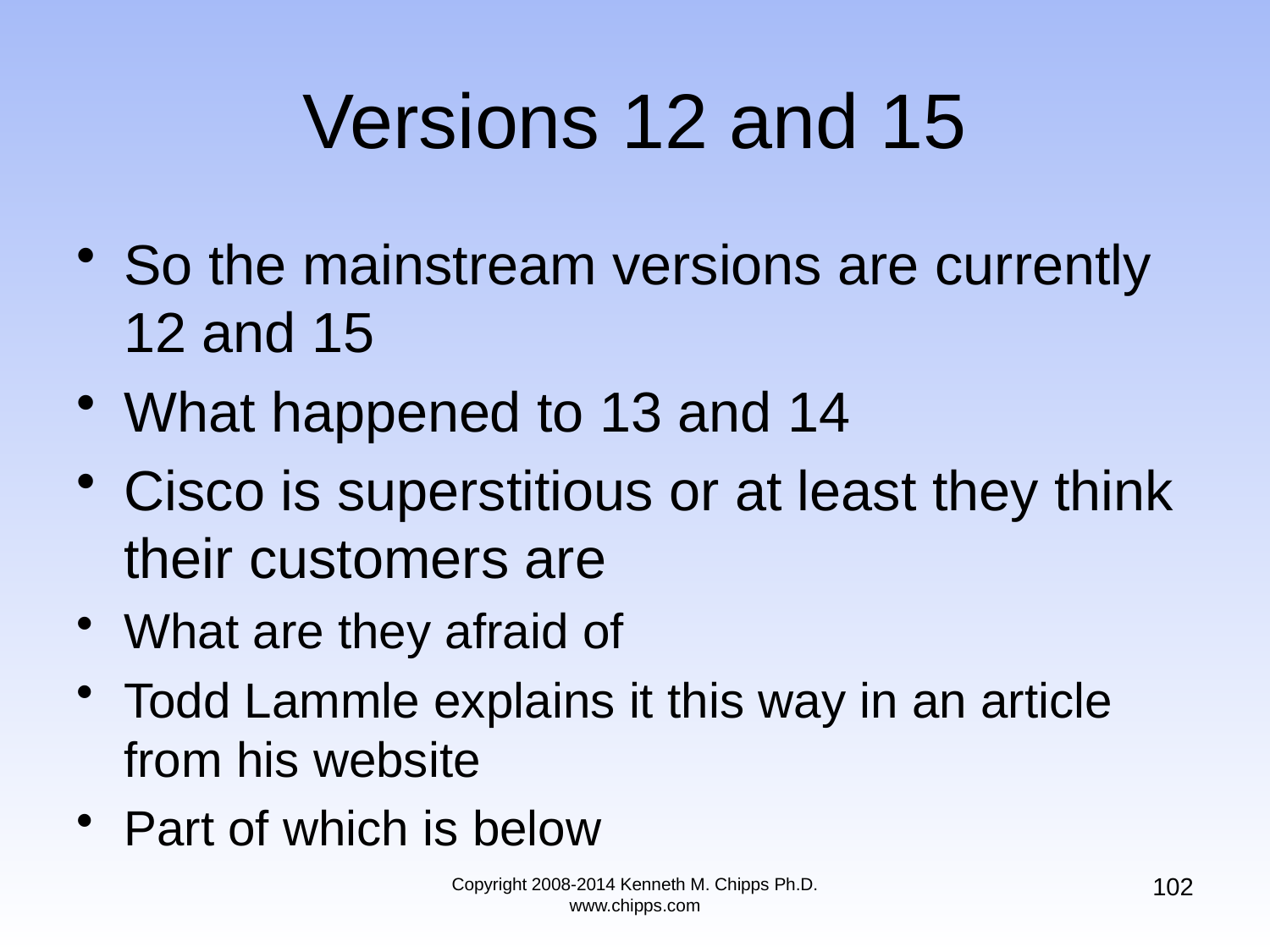

# Versions 12 and 15
So the mainstream versions are currently 12 and 15
What happened to 13 and 14
Cisco is superstitious or at least they think their customers are
What are they afraid of
Todd Lammle explains it this way in an article from his website
Part of which is below
102
Copyright 2008-2014 Kenneth M. Chipps Ph.D. www.chipps.com